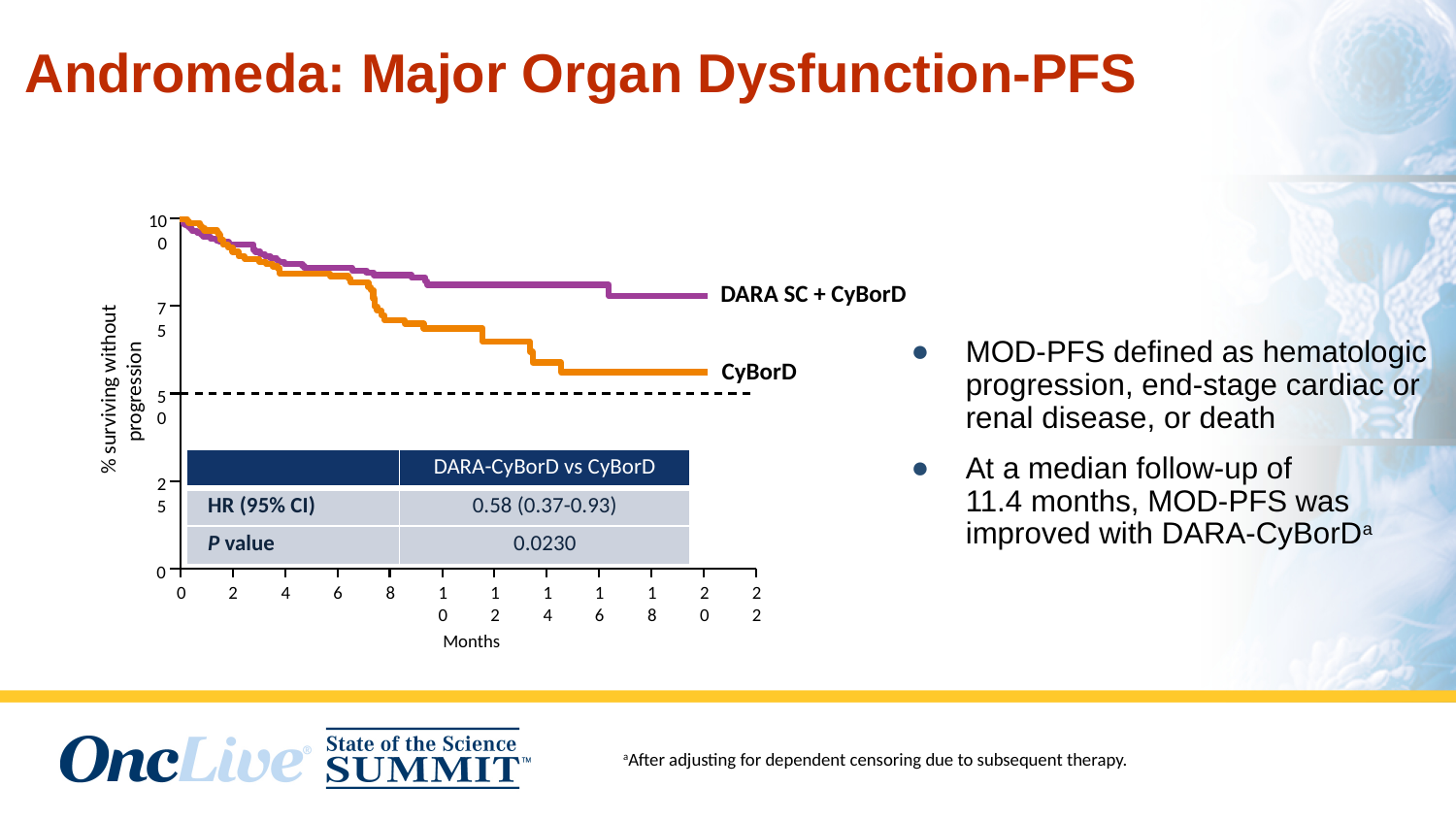

# Andromeda: Major Organ Dysfunction-PFS
100

MOD-PFS defined as hematologic progression, end-stage cardiac or renal disease, or death
At a median follow-up of
11.4 months, MOD-PFS was
improved with DARA-CyBorDa

DARA SC + CyBorD
75
CyBorD
% surviving without progression
50
|  | DARA-CyBorD vs CyBorD |
| --- | --- |
| HR (95% CI) | 0.58 (0.37-0.93) |
| P value | 0.0230 |
25
0
0
2
4
6
8
10
12
14
16
18
20
22
Months
aAfter adjusting for dependent censoring due to subsequent therapy.